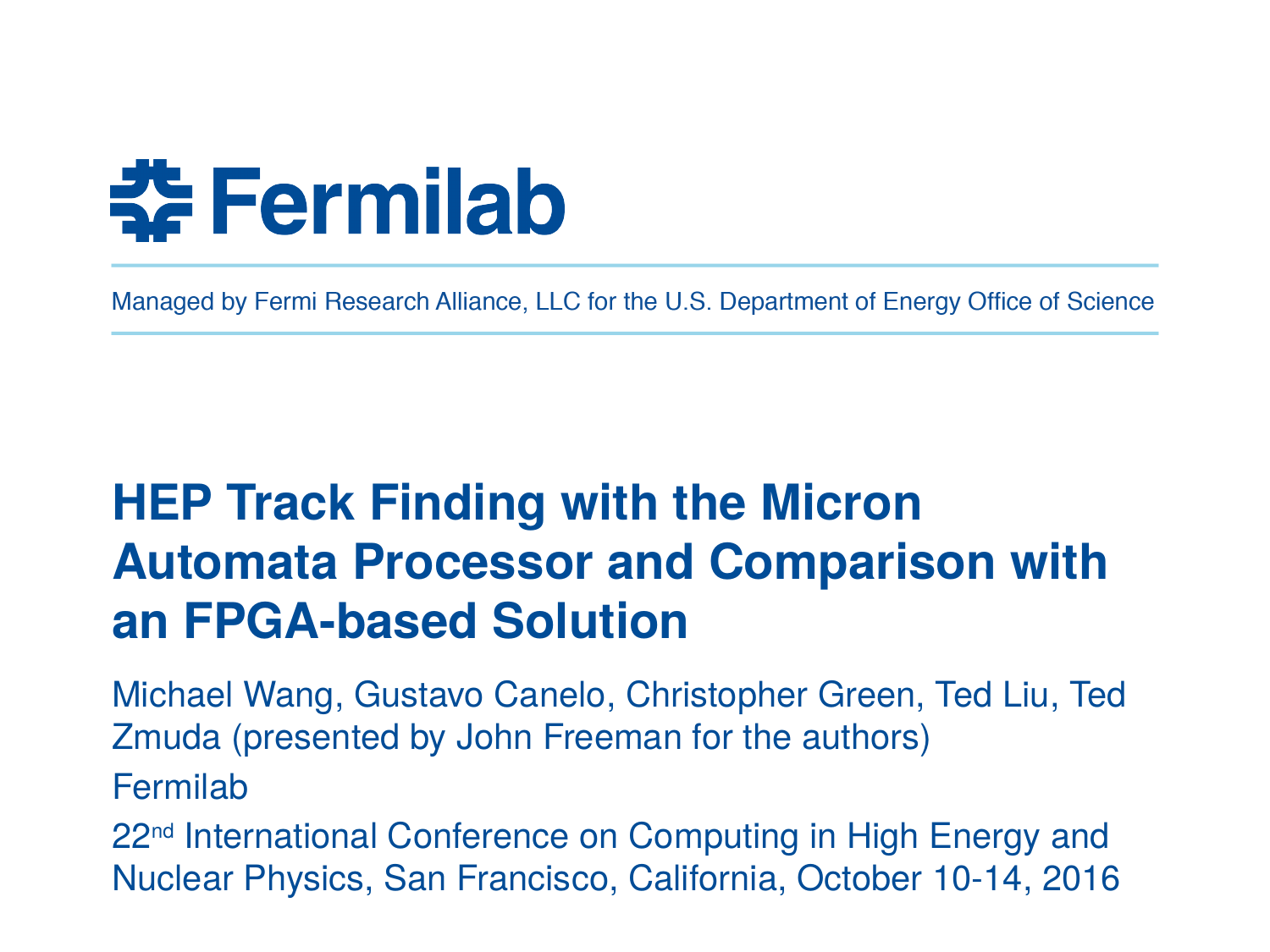

# HEP Track Finding with the Micron Automata Processor and Comparison with an FPGA-based Solution
Michael Wang, Gustavo Canelo, Christopher Green, Ted Liu, Ted Zmuda (presented by John Freeman for the authors)
Fermilab
22nd International Conference on Computing in High Energy and Nuclear Physics, San Francisco, California, October 10-14, 2016